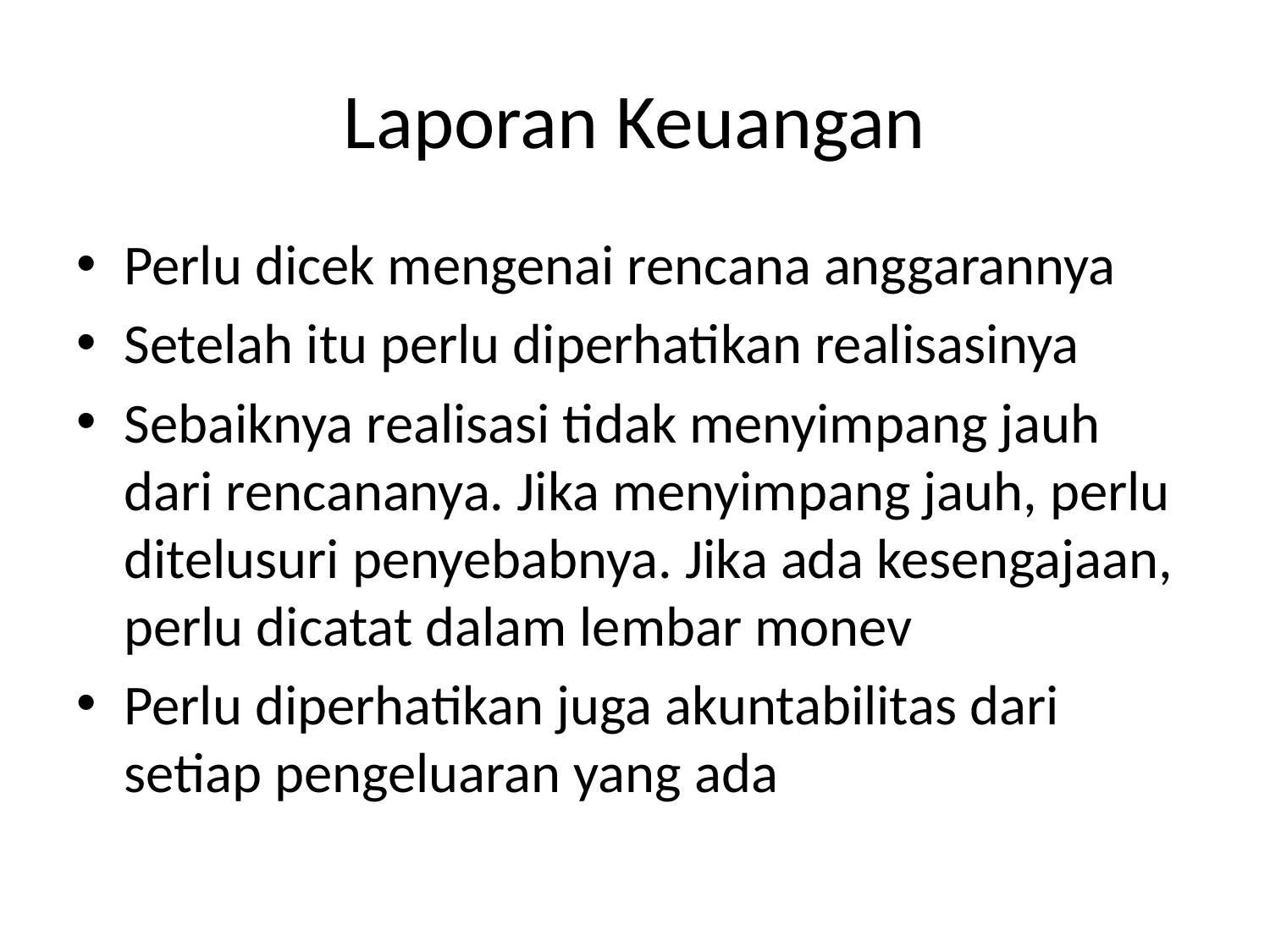

# Laporan Keuangan
Perlu dicek mengenai rencana anggarannya
Setelah itu perlu diperhatikan realisasinya
Sebaiknya realisasi tidak menyimpang jauh dari rencananya. Jika menyimpang jauh, perlu ditelusuri penyebabnya. Jika ada kesengajaan, perlu dicatat dalam lembar monev
Perlu diperhatikan juga akuntabilitas dari setiap pengeluaran yang ada